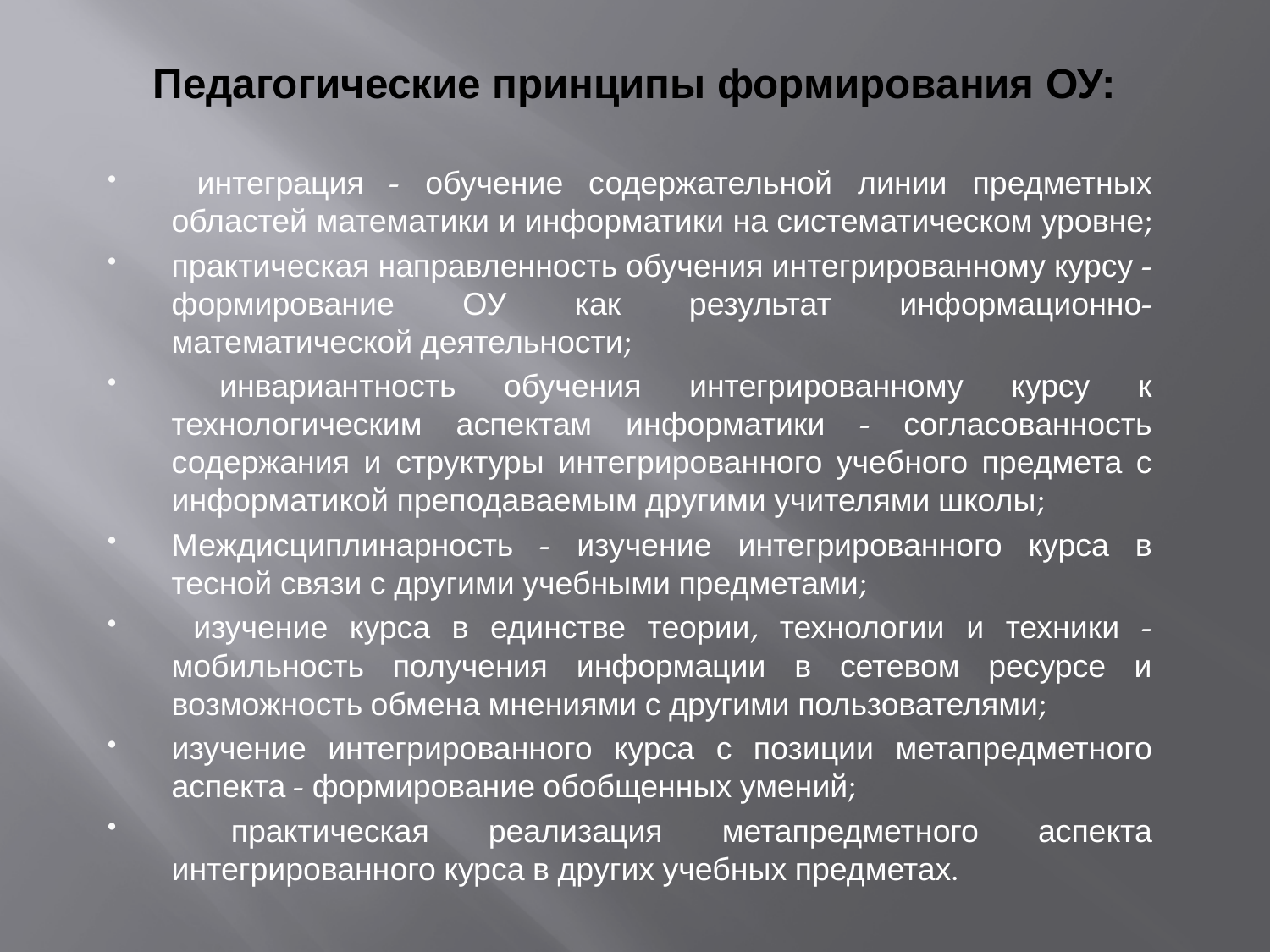

# Педагогические принципы формирования ОУ:
 интеграция - обучение содержательной линии предметных областей математики и информатики на систематическом уровне;
практическая направленность обучения интегрированному курсу - формирование ОУ как результат информационно-математической деятельности;
 инвариантность обучения интегрированному курсу к технологическим аспектам информатики - согласованность содержания и структуры интегрированного учебного предмета с информатикой преподаваемым другими учителями школы;
Междисциплинарность - изучение интегрированного курса в тесной связи с другими учебными предметами;
 изучение курса в единстве теории, технологии и техники - мобильность получения информации в сетевом ресурсе и возможность обмена мнениями с другими пользователями;
изучение интегрированного курса с позиции метапредметного аспекта - формирование обобщенных умений;
 практическая реализация метапредметного аспекта интегрированного курса в других учебных предметах.